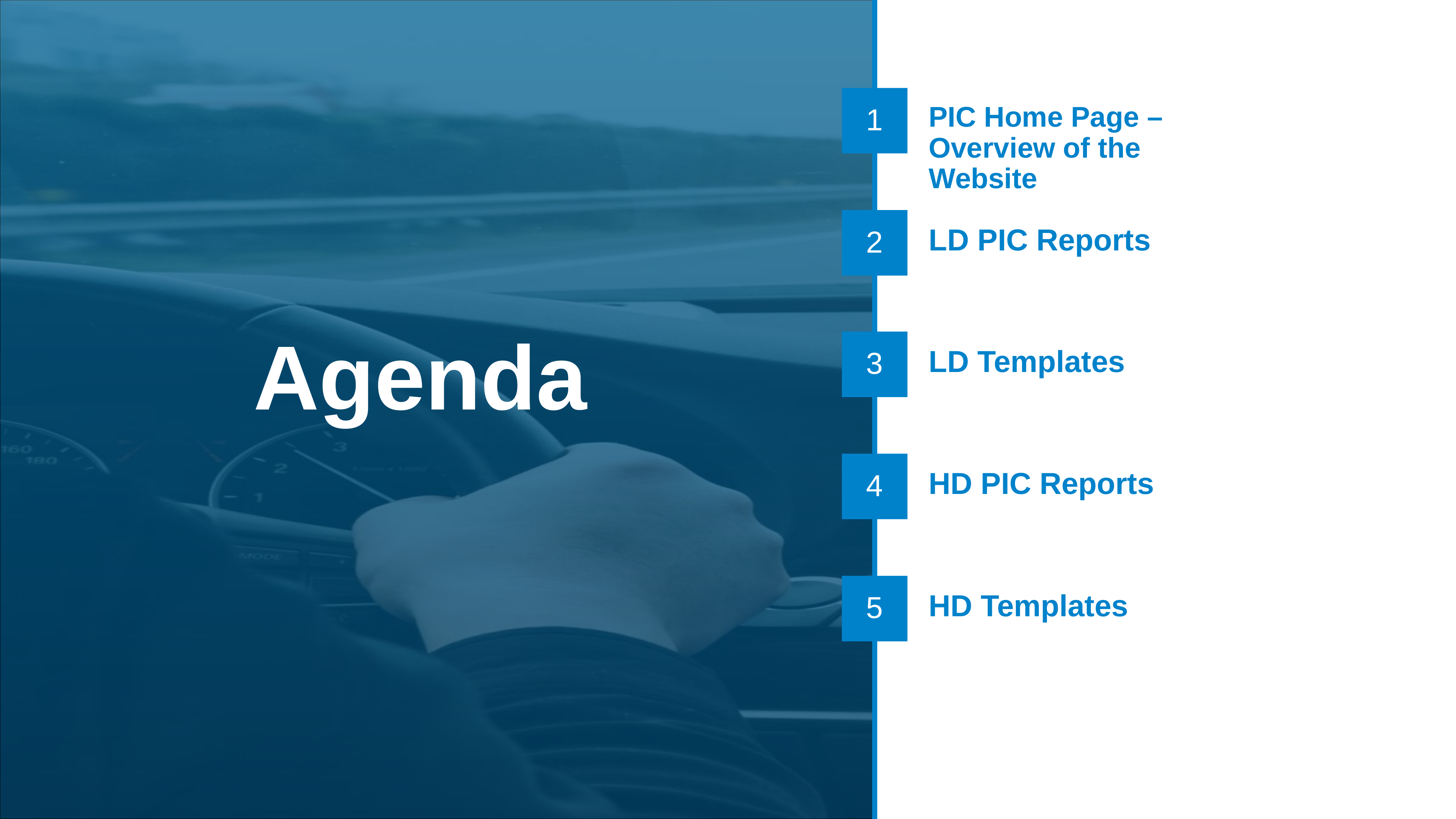

1
PIC Home Page – Overview of the Website

2
LD PIC Reports

Agenda
3
LD Templates

4
HD PIC Reports

5
HD Templates